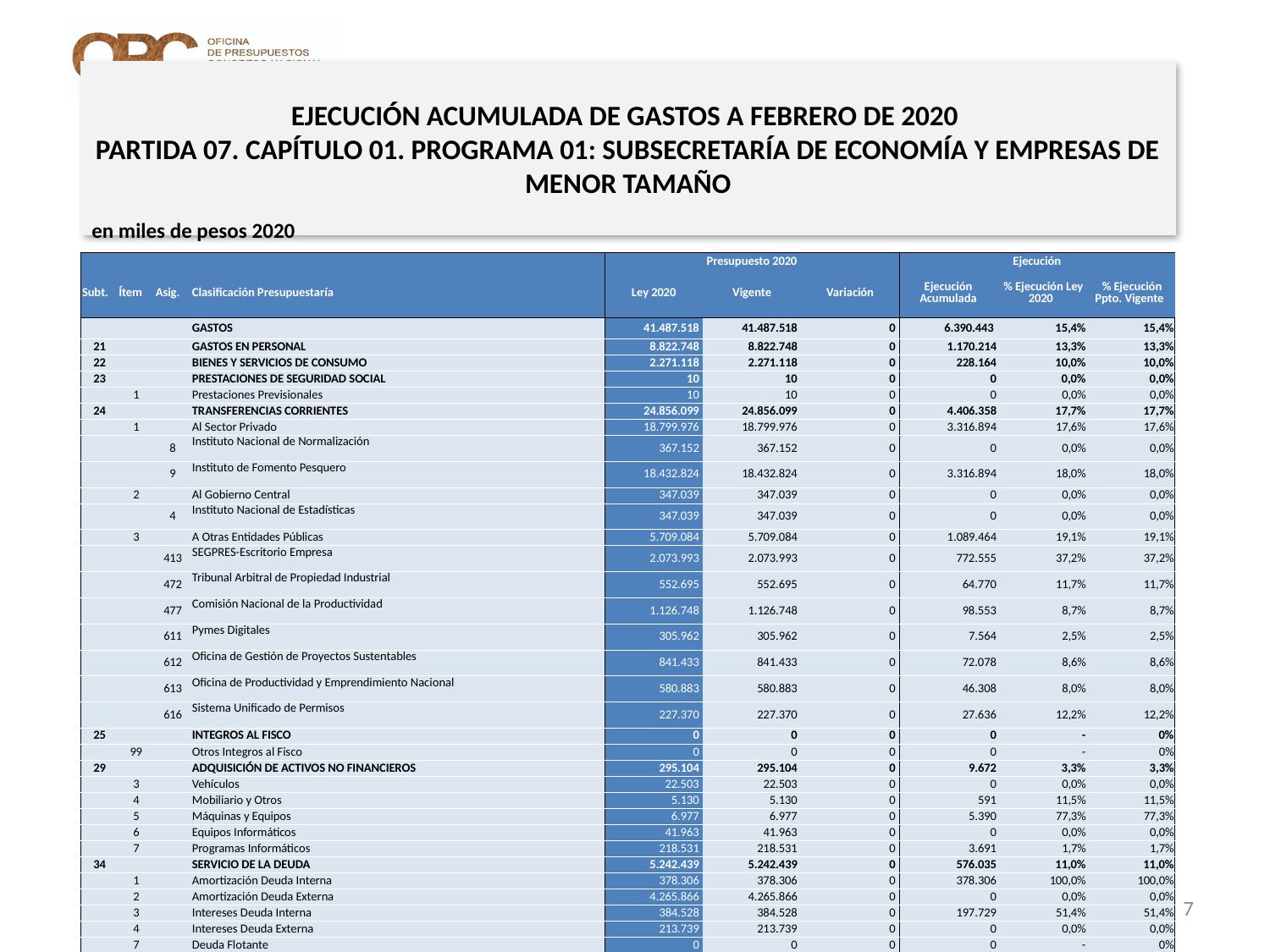

EJECUCIÓN ACUMULADA DE GASTOS A FEBRERO DE 2020
PARTIDA 07. CAPÍTULO 01. PROGRAMA 01: SUBSECRETARÍA DE ECONOMÍA Y EMPRESAS DE MENOR TAMAÑO
en miles de pesos 2020
|  |  |  |  | Presupuesto 2020 |  |  | Ejecución |  |  |
| --- | --- | --- | --- | --- | --- | --- | --- | --- | --- |
| Subt. | Ítem | Asig. | Clasificación Presupuestaría | Ley 2020 | Vigente | Variación | Ejecución Acumulada | % Ejecución Ley 2020 | % Ejecución Ppto. Vigente |
|  |  |  | GASTOS | 41.487.518 | 41.487.518 | 0 | 6.390.443 | 15,4% | 15,4% |
| 21 |  |  | GASTOS EN PERSONAL | 8.822.748 | 8.822.748 | 0 | 1.170.214 | 13,3% | 13,3% |
| 22 |  |  | BIENES Y SERVICIOS DE CONSUMO | 2.271.118 | 2.271.118 | 0 | 228.164 | 10,0% | 10,0% |
| 23 |  |  | PRESTACIONES DE SEGURIDAD SOCIAL | 10 | 10 | 0 | 0 | 0,0% | 0,0% |
|  | 1 |  | Prestaciones Previsionales | 10 | 10 | 0 | 0 | 0,0% | 0,0% |
| 24 |  |  | TRANSFERENCIAS CORRIENTES | 24.856.099 | 24.856.099 | 0 | 4.406.358 | 17,7% | 17,7% |
|  | 1 |  | Al Sector Privado | 18.799.976 | 18.799.976 | 0 | 3.316.894 | 17,6% | 17,6% |
|  |  | 8 | Instituto Nacional de Normalización | 367.152 | 367.152 | 0 | 0 | 0,0% | 0,0% |
|  |  | 9 | Instituto de Fomento Pesquero | 18.432.824 | 18.432.824 | 0 | 3.316.894 | 18,0% | 18,0% |
|  | 2 |  | Al Gobierno Central | 347.039 | 347.039 | 0 | 0 | 0,0% | 0,0% |
|  |  | 4 | Instituto Nacional de Estadísticas | 347.039 | 347.039 | 0 | 0 | 0,0% | 0,0% |
|  | 3 |  | A Otras Entidades Públicas | 5.709.084 | 5.709.084 | 0 | 1.089.464 | 19,1% | 19,1% |
|  |  | 413 | SEGPRES-Escritorio Empresa | 2.073.993 | 2.073.993 | 0 | 772.555 | 37,2% | 37,2% |
|  |  | 472 | Tribunal Arbitral de Propiedad Industrial | 552.695 | 552.695 | 0 | 64.770 | 11,7% | 11,7% |
|  |  | 477 | Comisión Nacional de la Productividad | 1.126.748 | 1.126.748 | 0 | 98.553 | 8,7% | 8,7% |
|  |  | 611 | Pymes Digitales | 305.962 | 305.962 | 0 | 7.564 | 2,5% | 2,5% |
|  |  | 612 | Oficina de Gestión de Proyectos Sustentables | 841.433 | 841.433 | 0 | 72.078 | 8,6% | 8,6% |
|  |  | 613 | Oficina de Productividad y Emprendimiento Nacional | 580.883 | 580.883 | 0 | 46.308 | 8,0% | 8,0% |
|  |  | 616 | Sistema Unificado de Permisos | 227.370 | 227.370 | 0 | 27.636 | 12,2% | 12,2% |
| 25 |  |  | INTEGROS AL FISCO | 0 | 0 | 0 | 0 | - | 0% |
|  | 99 |  | Otros Integros al Fisco | 0 | 0 | 0 | 0 | - | 0% |
| 29 |  |  | ADQUISICIÓN DE ACTIVOS NO FINANCIEROS | 295.104 | 295.104 | 0 | 9.672 | 3,3% | 3,3% |
|  | 3 |  | Vehículos | 22.503 | 22.503 | 0 | 0 | 0,0% | 0,0% |
|  | 4 |  | Mobiliario y Otros | 5.130 | 5.130 | 0 | 591 | 11,5% | 11,5% |
|  | 5 |  | Máquinas y Equipos | 6.977 | 6.977 | 0 | 5.390 | 77,3% | 77,3% |
|  | 6 |  | Equipos Informáticos | 41.963 | 41.963 | 0 | 0 | 0,0% | 0,0% |
|  | 7 |  | Programas Informáticos | 218.531 | 218.531 | 0 | 3.691 | 1,7% | 1,7% |
| 34 |  |  | SERVICIO DE LA DEUDA | 5.242.439 | 5.242.439 | 0 | 576.035 | 11,0% | 11,0% |
|  | 1 |  | Amortización Deuda Interna | 378.306 | 378.306 | 0 | 378.306 | 100,0% | 100,0% |
|  | 2 |  | Amortización Deuda Externa | 4.265.866 | 4.265.866 | 0 | 0 | 0,0% | 0,0% |
|  | 3 |  | Intereses Deuda Interna | 384.528 | 384.528 | 0 | 197.729 | 51,4% | 51,4% |
|  | 4 |  | Intereses Deuda Externa | 213.739 | 213.739 | 0 | 0 | 0,0% | 0,0% |
|  | 7 |  | Deuda Flotante | 0 | 0 | 0 | 0 | - | 0% |
Fuente: Elaboración propia en base a Informes de ejecución presupuestaria mensual de DIPRES.
7